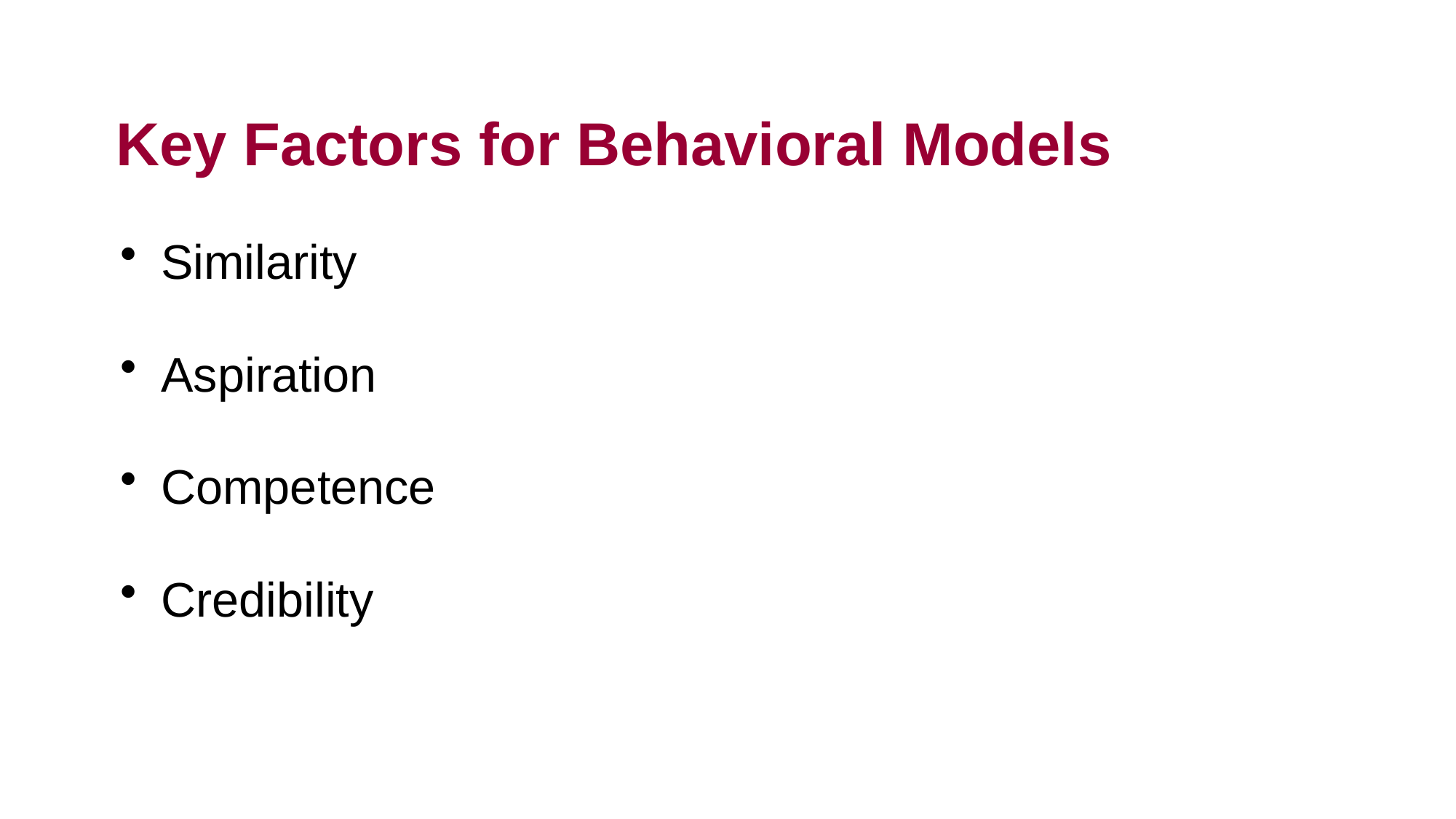

# Key Factors for Behavioral Models
Similarity

Aspiration

Competence

Credibility